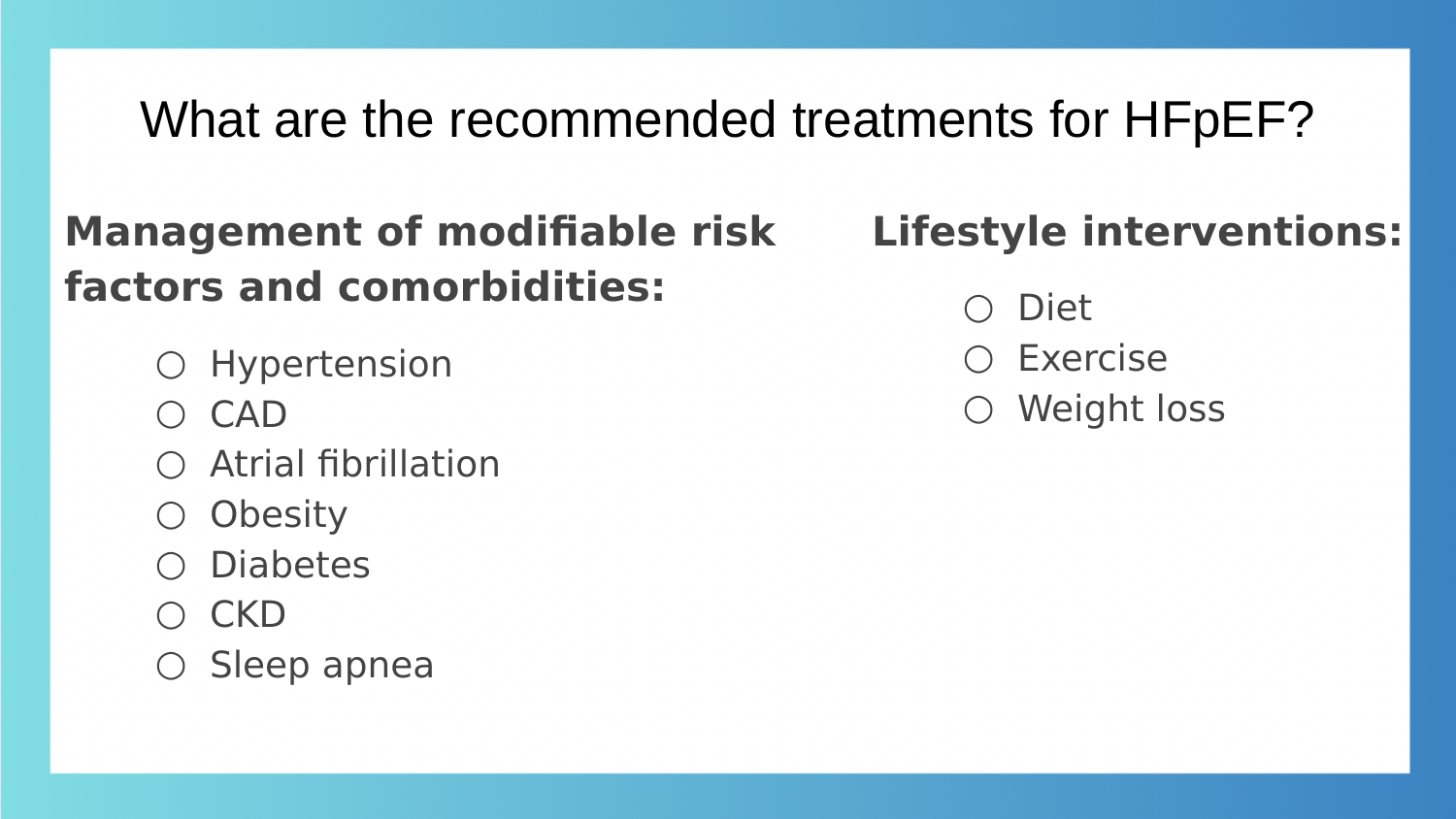

# What are the recommended treatments for HFpEF?

Management of modifiable risk factors and comorbidities:
Hypertension
CAD
Atrial fibrillation
Obesity
Diabetes
CKD
Sleep apnea
Lifestyle interventions:
Diet
Exercise
Weight loss